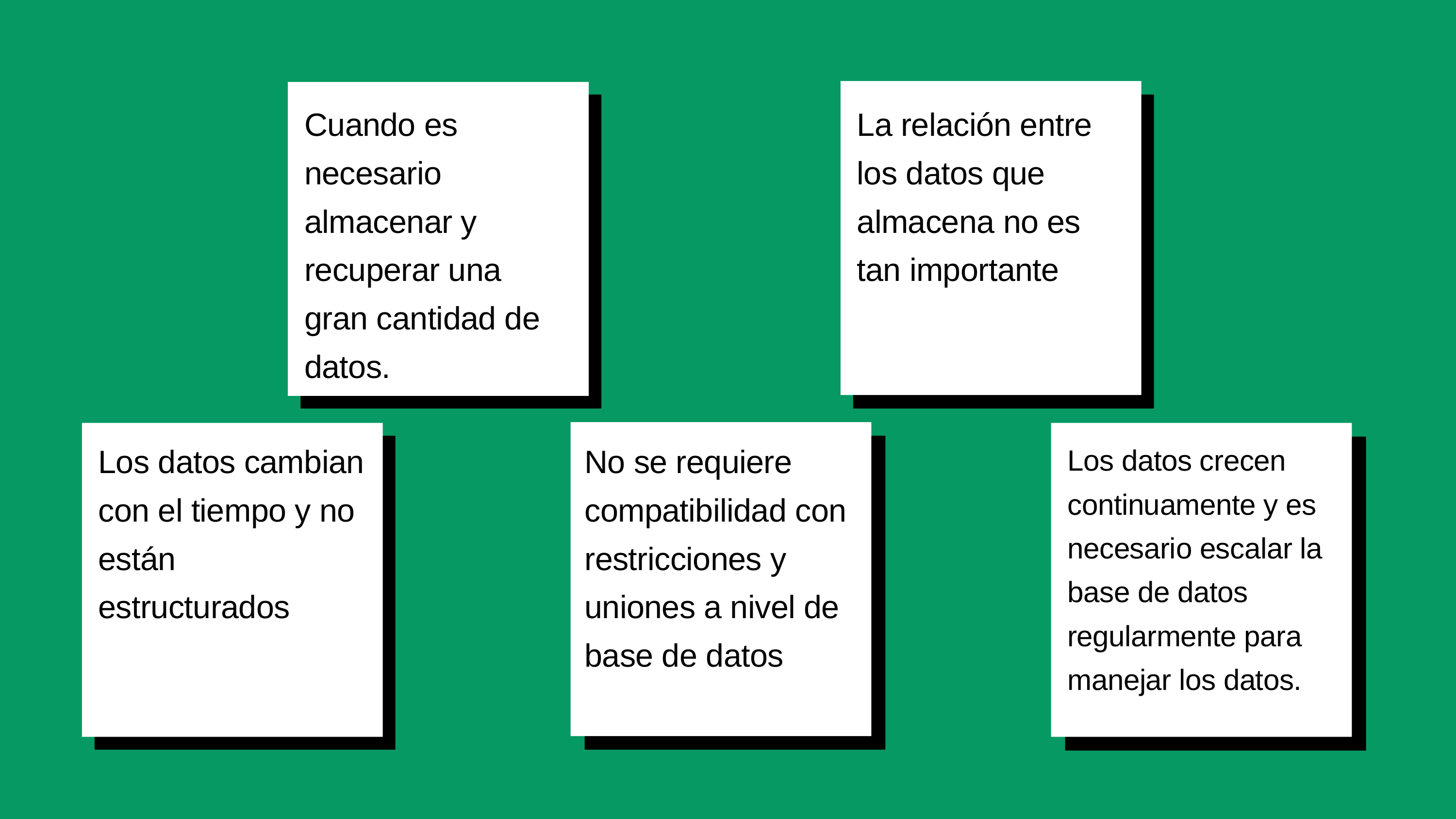

Cuando es necesario almacenar y recuperar una gran cantidad de datos.
La relación entre los datos que almacena no es tan importante

Los datos cambian con el tiempo y no están estructurados
No se requiere compatibilidad con restricciones y uniones a nivel de base de datos

Los datos crecen continuamente y es necesario escalar la base de datos regularmente para manejar los datos.